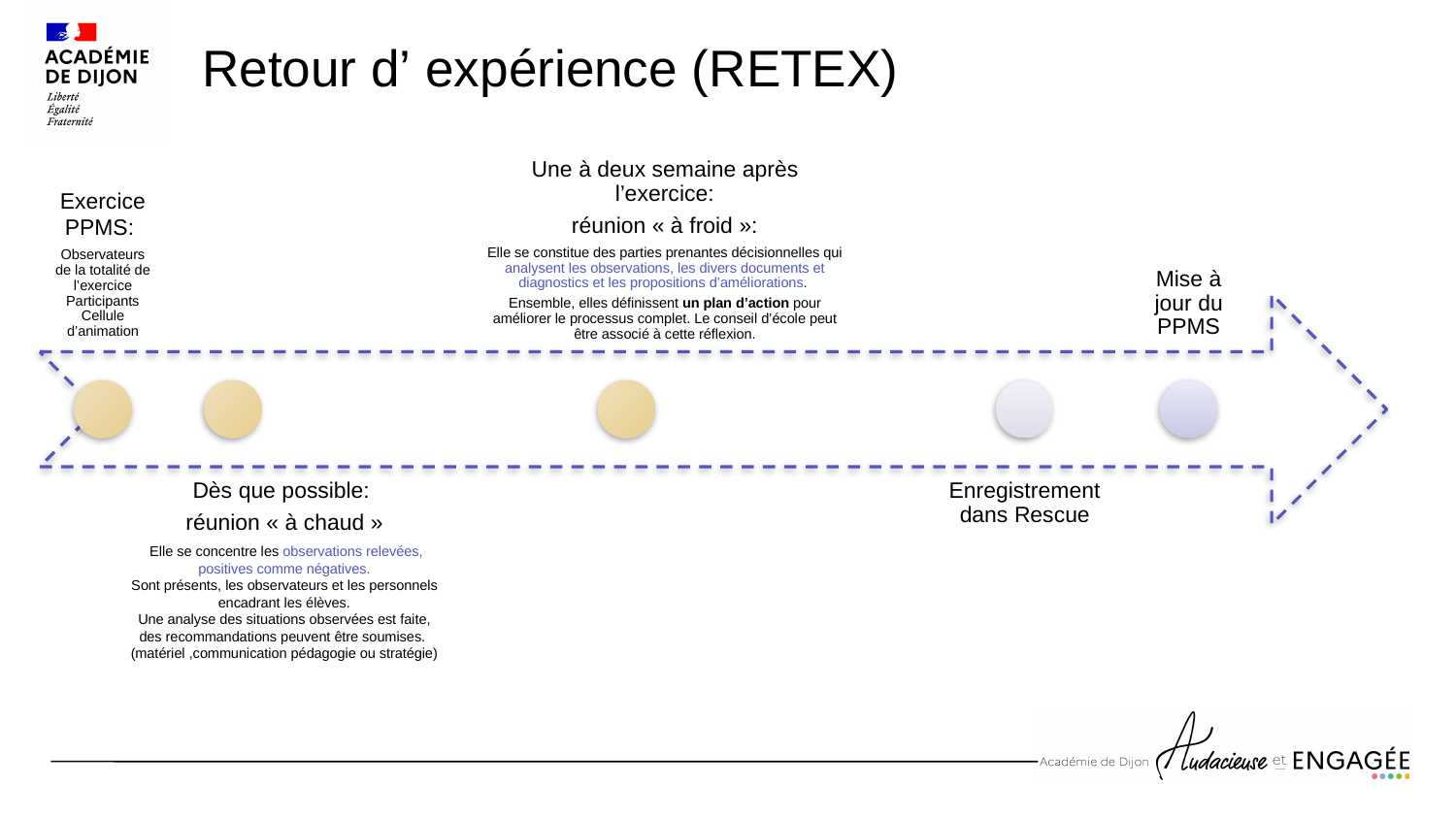

# Retour d’ expérience (RETEX)
Exercice PPMS:
Observateurs de la totalité de l’exercice
Participants
Cellule d’animation
Dès que possible:
réunion « à chaud »
 Elle se concentre les observations relevées,
 positives comme négatives.
Sont présents, les observateurs et les personnels encadrant les élèves.
Une analyse des situations observées est faite,
des recommandations peuvent être soumises.
(matériel ,communication pédagogie ou stratégie)
Une à deux semaine après l’exercice:
réunion « à froid »:
Elle se constitue des parties prenantes décisionnelles qui analysent les observations, les divers documents et diagnostics et les propositions d’améliorations.
Ensemble, elles définissent un plan d’action pour améliorer le processus complet. Le conseil d’école peut être associé à cette réflexion.
Enregistrement dans Rescue
Mise à jour du PPMS